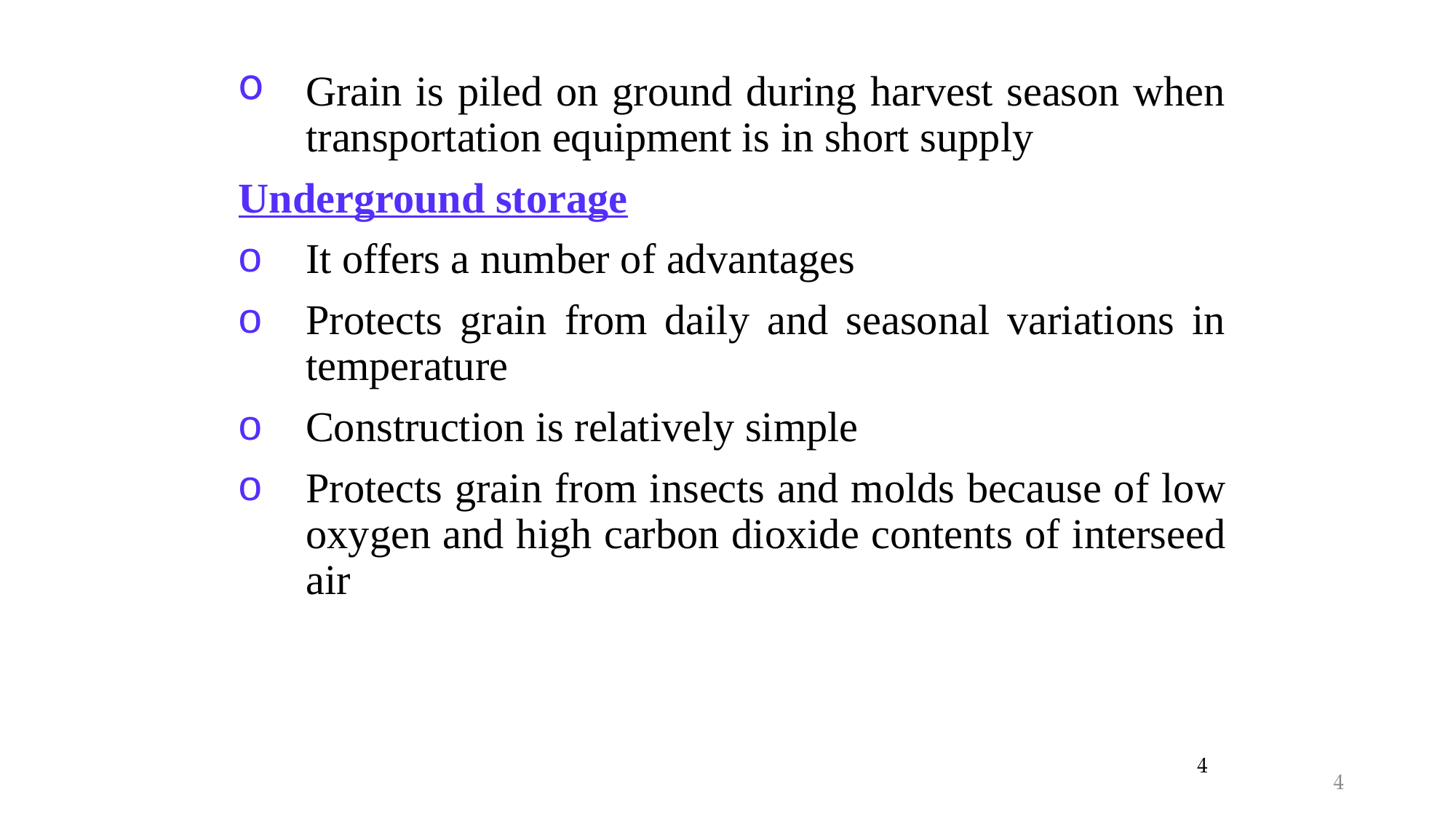

Grain is piled on ground during harvest season when transportation equipment is in short supply
Underground storage
It offers a number of advantages
Protects grain from daily and seasonal variations in temperature
Construction is relatively simple
Protects grain from insects and molds because of low oxygen and high carbon dioxide contents of interseed air

4
4